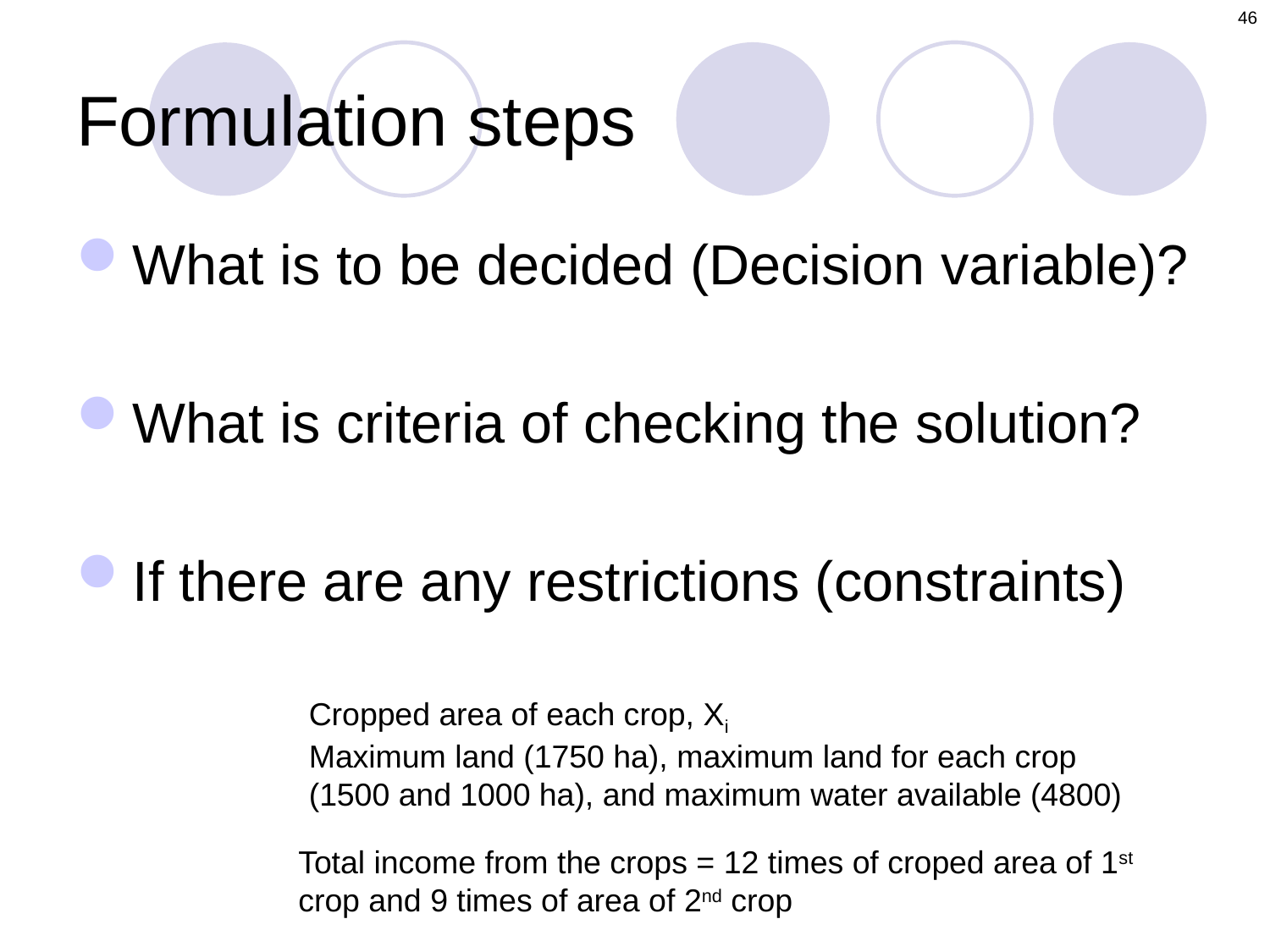

46
# Formulation steps
What is to be decided (Decision variable)?

What is criteria of checking the solution?

If there are any restrictions (constraints)
Cropped area of each crop, Xi
Maximum land (1750 ha), maximum land for each crop (1500 and 1000 ha), and maximum water available (4800)
Total income from the crops = 12 times of croped area of 1st crop and 9 times of area of 2nd crop